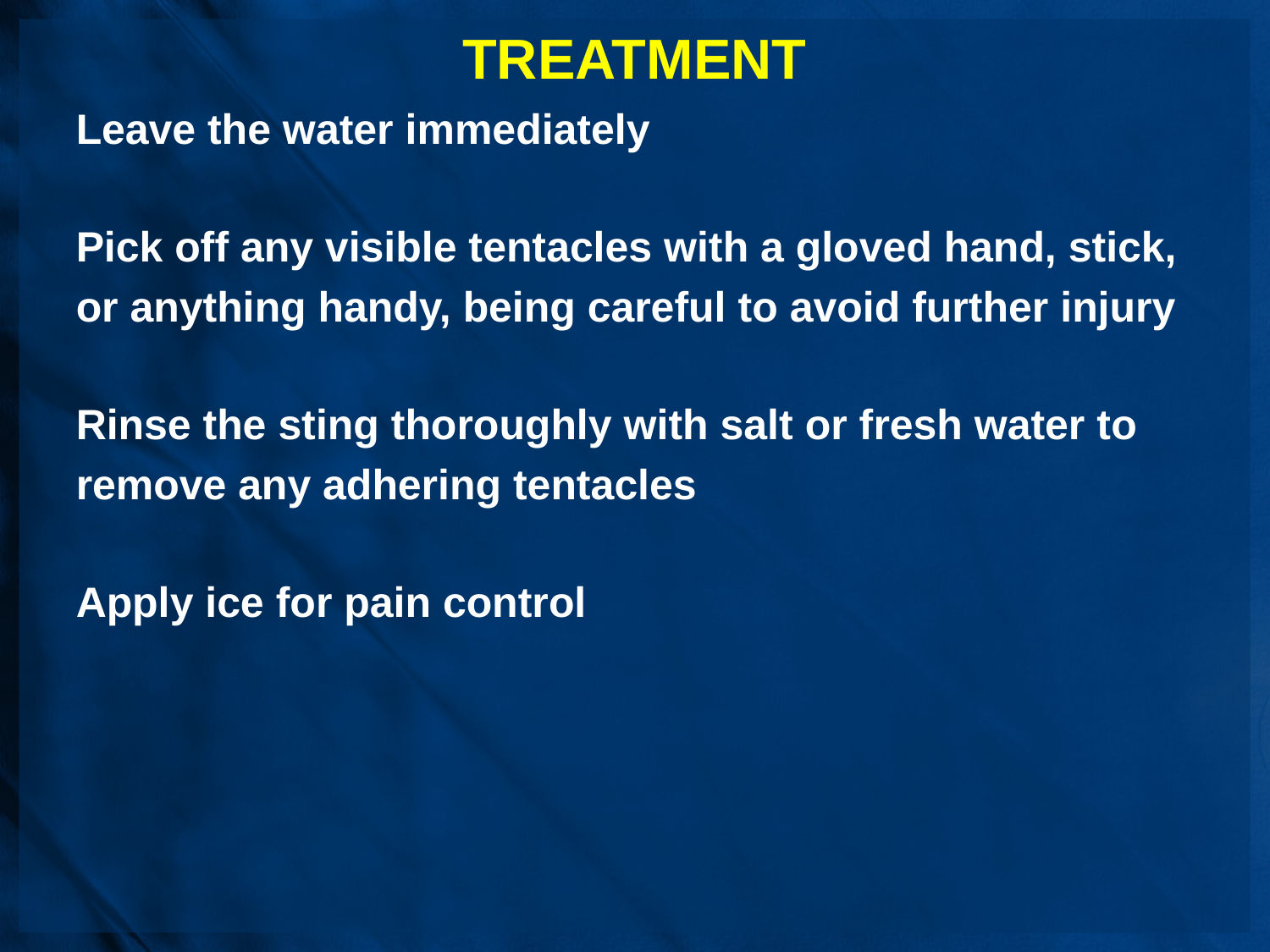

# TREATMENT
Leave the water immediately

Pick off any visible tentacles with a gloved hand, stick,
or anything handy, being careful to avoid further injury

Rinse the sting thoroughly with salt or fresh water to
remove any adhering tentacles

Apply ice for pain control